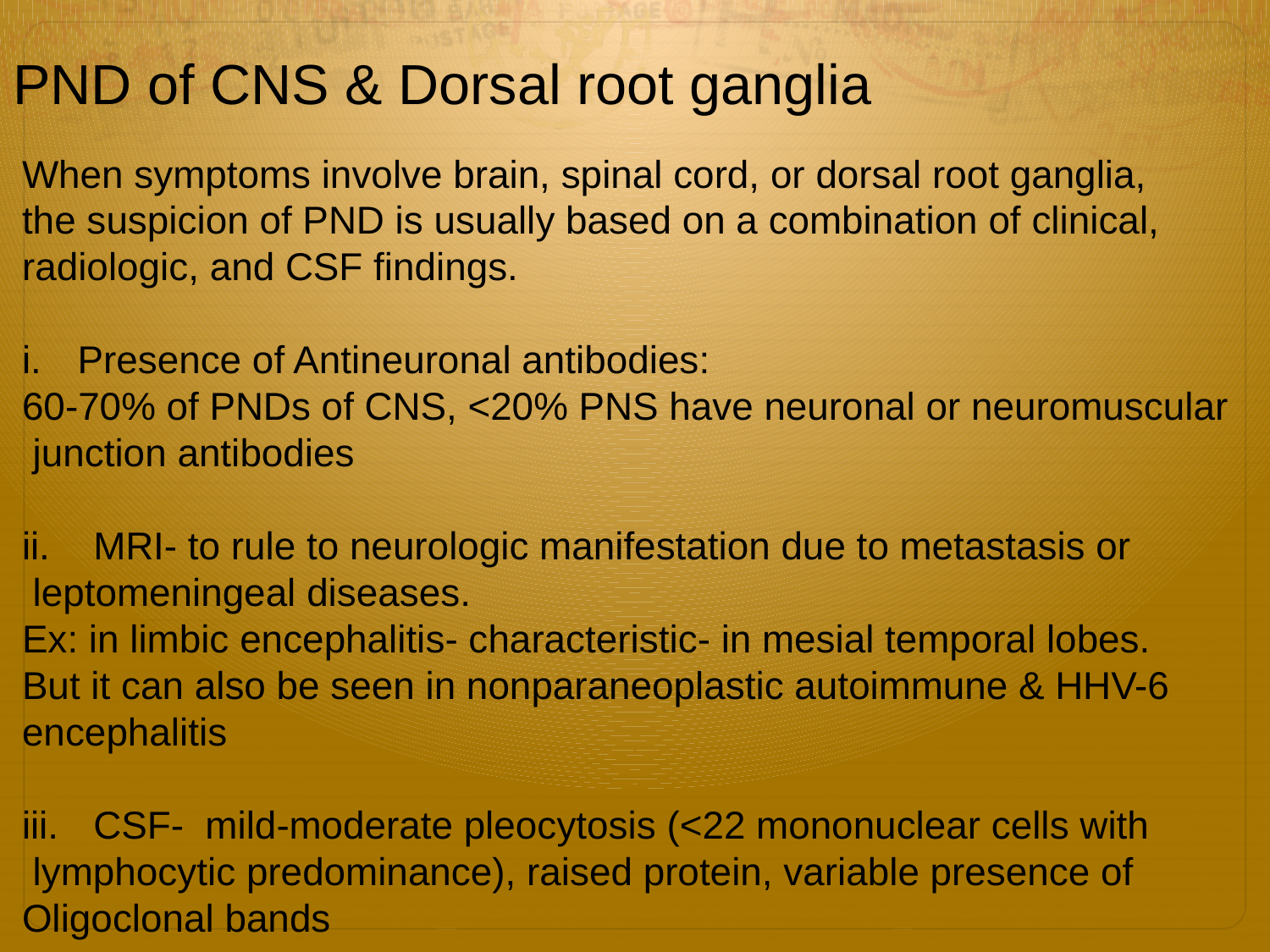

# PND of CNS & Dorsal root ganglia
When symptoms involve brain, spinal cord, or dorsal root ganglia,
the suspicion of PND is usually based on a combination of clinical,
radiologic, and CSF findings.

Presence of Antineuronal antibodies:
60-70% of PNDs of CNS, <20% PNS have neuronal or neuromuscular
 junction antibodies

MRI- to rule to neurologic manifestation due to metastasis or
 leptomeningeal diseases.
Ex: in limbic encephalitis- characteristic- in mesial temporal lobes.
But it can also be seen in nonparaneoplastic autoimmune & HHV-6
encephalitis

CSF-  mild-moderate pleocytosis (<22 mononuclear cells with
 lymphocytic predominance), raised protein, variable presence of
Oligoclonal bands